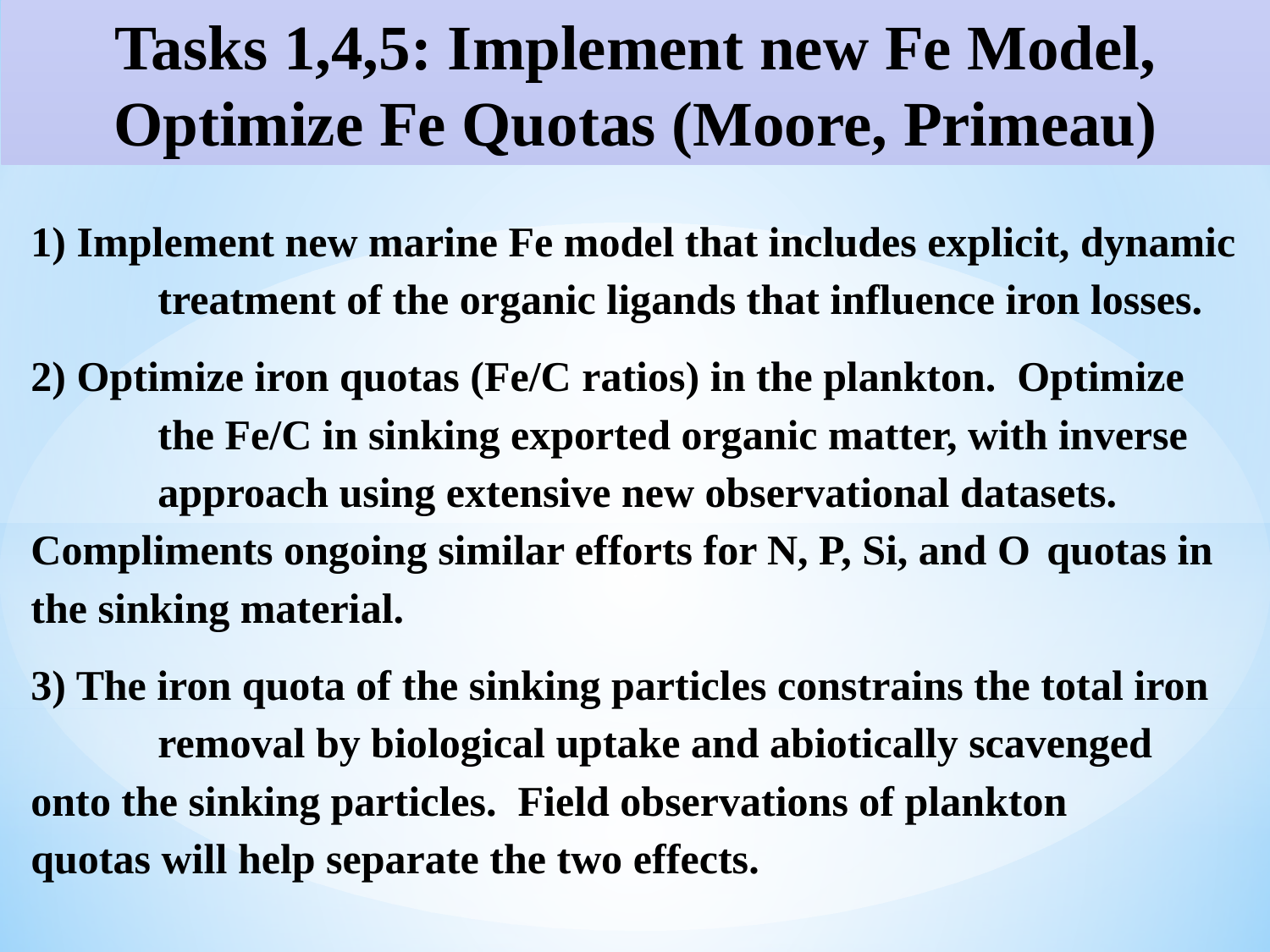

Tasks 1,4,5: Implement new Fe Model, Optimize Fe Quotas (Moore, Primeau)
1) Implement new marine Fe model that includes explicit, dynamic
	treatment of the organic ligands that influence iron losses.

2) Optimize iron quotas (Fe/C ratios) in the plankton.  Optimize
	the Fe/C in sinking exported organic matter, with inverse 	approach using extensive new observational datasets.  	Compliments ongoing similar efforts for N, P, Si, and O 	quotas in the sinking material.

3) The iron quota of the sinking particles constrains the total iron
	removal by biological uptake and abiotically scavenged 	onto the sinking particles.  Field observations of plankton 	quotas will help separate the two effects.